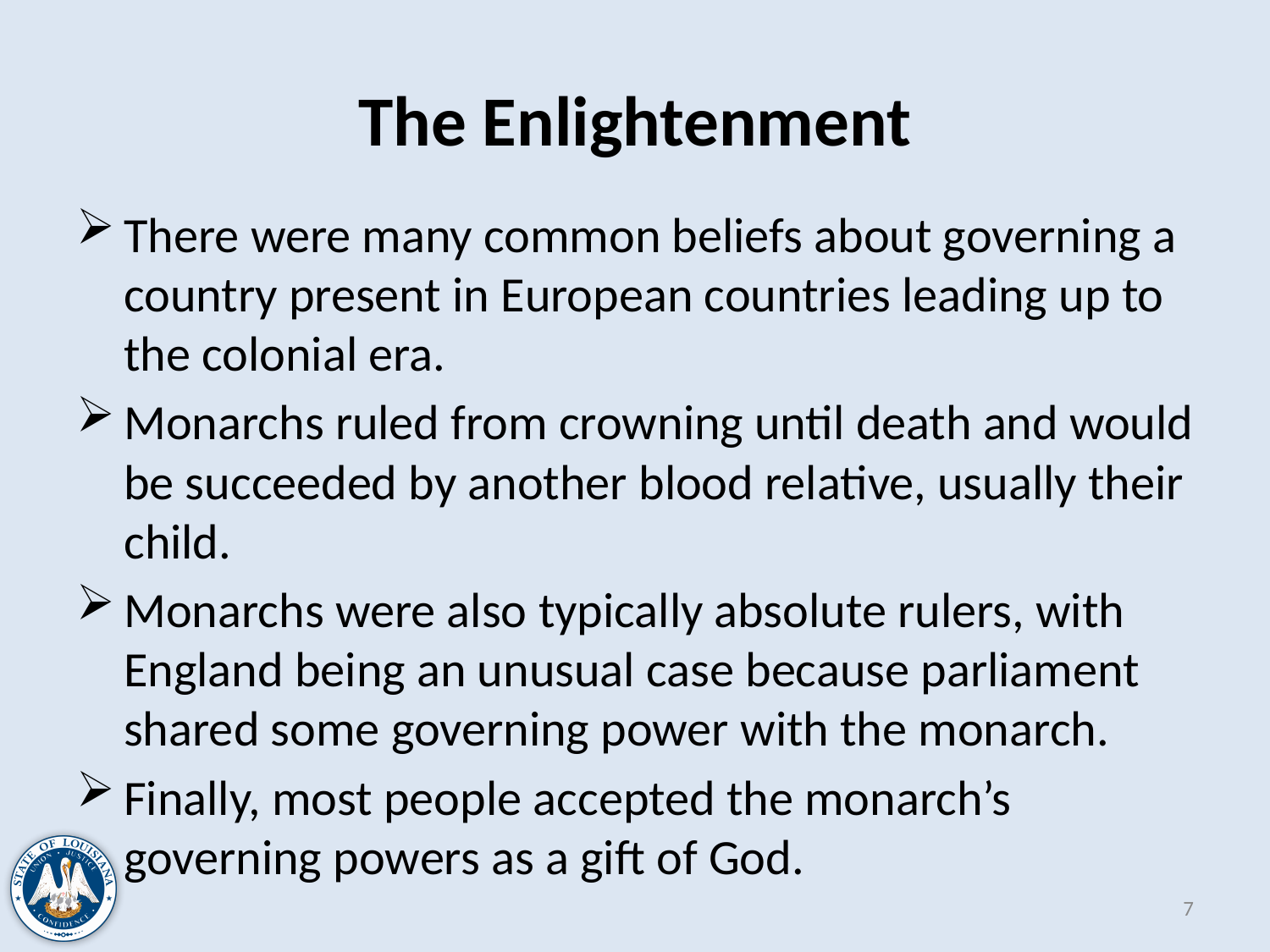

# The Enlightenment
There were many common beliefs about governing a country present in European countries leading up to the colonial era.
Monarchs ruled from crowning until death and would be succeeded by another blood relative, usually their child.
Monarchs were also typically absolute rulers, with England being an unusual case because parliament shared some governing power with the monarch.
Finally, most people accepted the monarch’s governing powers as a gift of God.
7